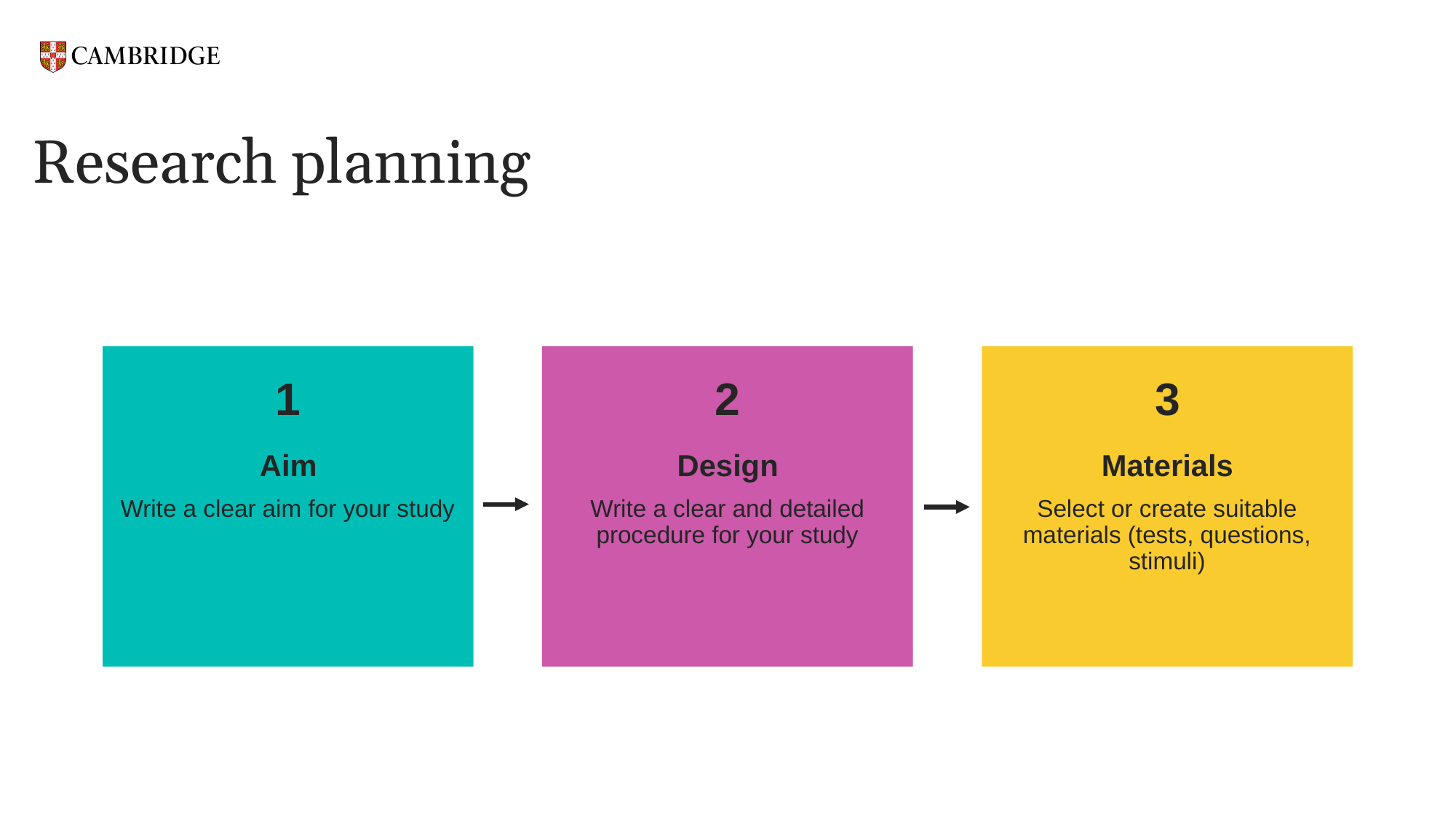

# Research planning
Write a clear aim for your study
Select or create suitable materials (tests, questions, stimuli)
Write a clear and detailed procedure for your study
1
3
2
Aim
Materials
Design